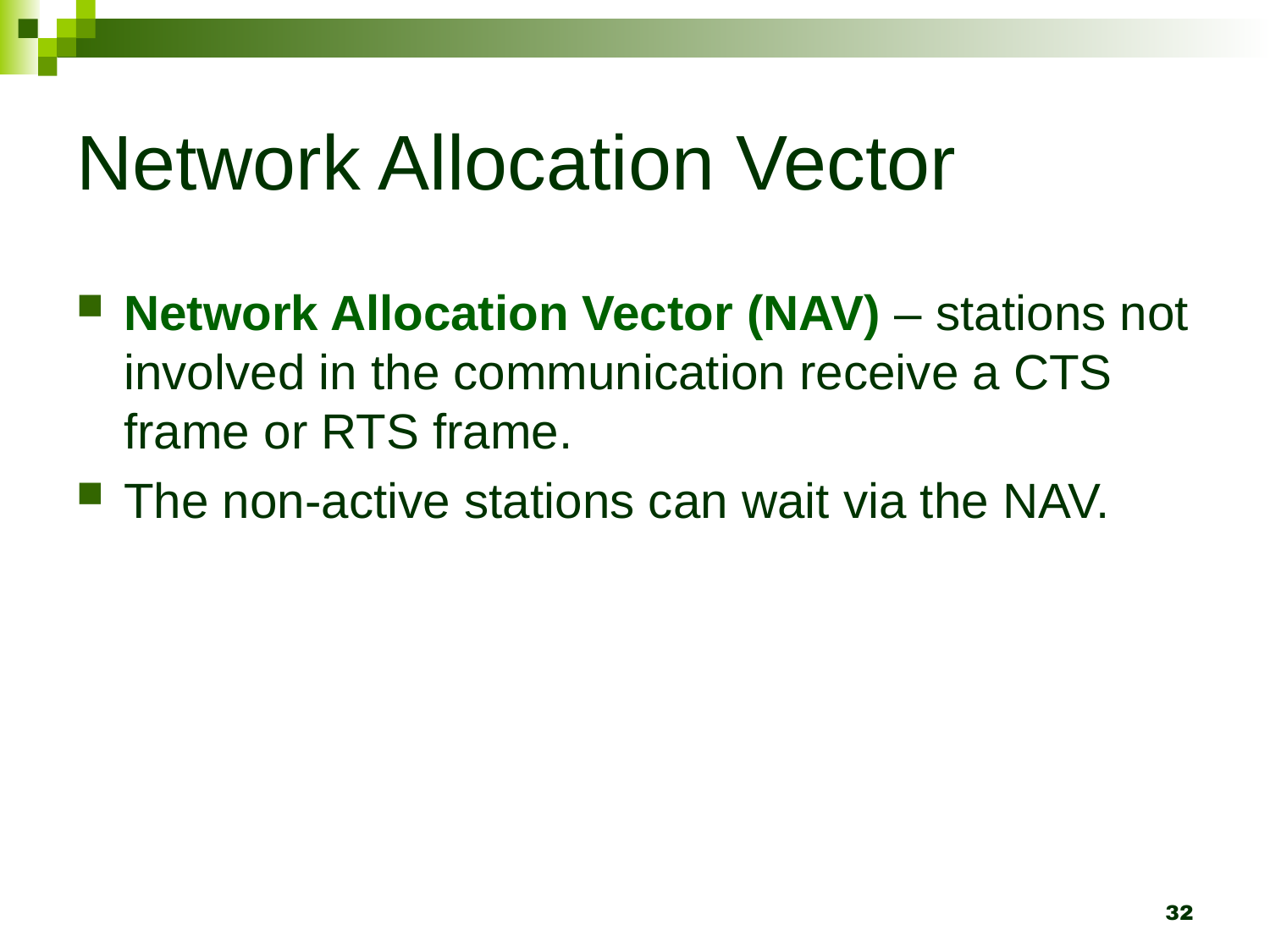

# Network Allocation Vector
Network Allocation Vector (NAV) – stations not involved in the communication receive a CTS frame or RTS frame.
The non-active stations can wait via the NAV.

32